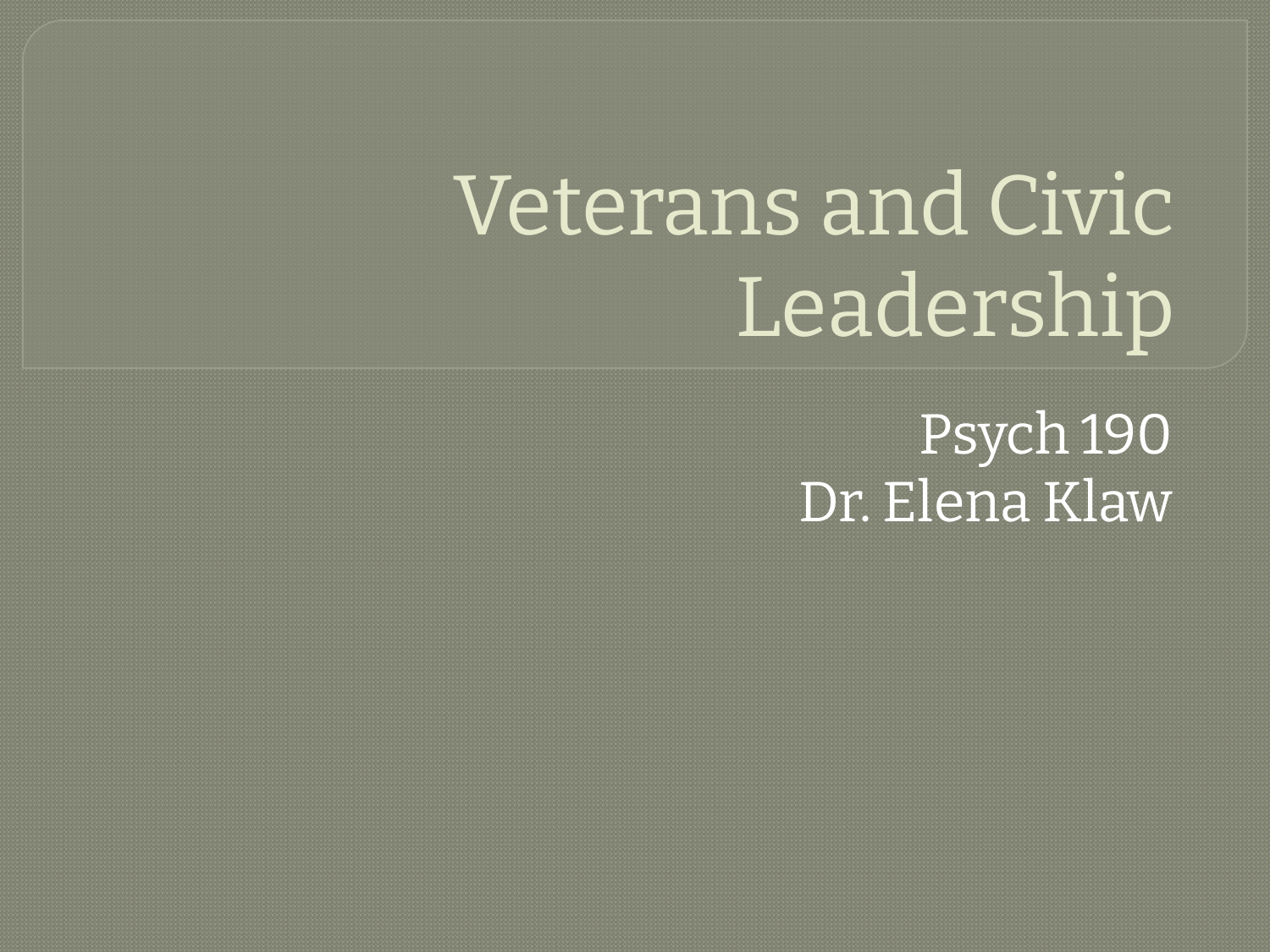

# Veterans and Civic Leadership
Psych 190
Dr. Elena Klaw